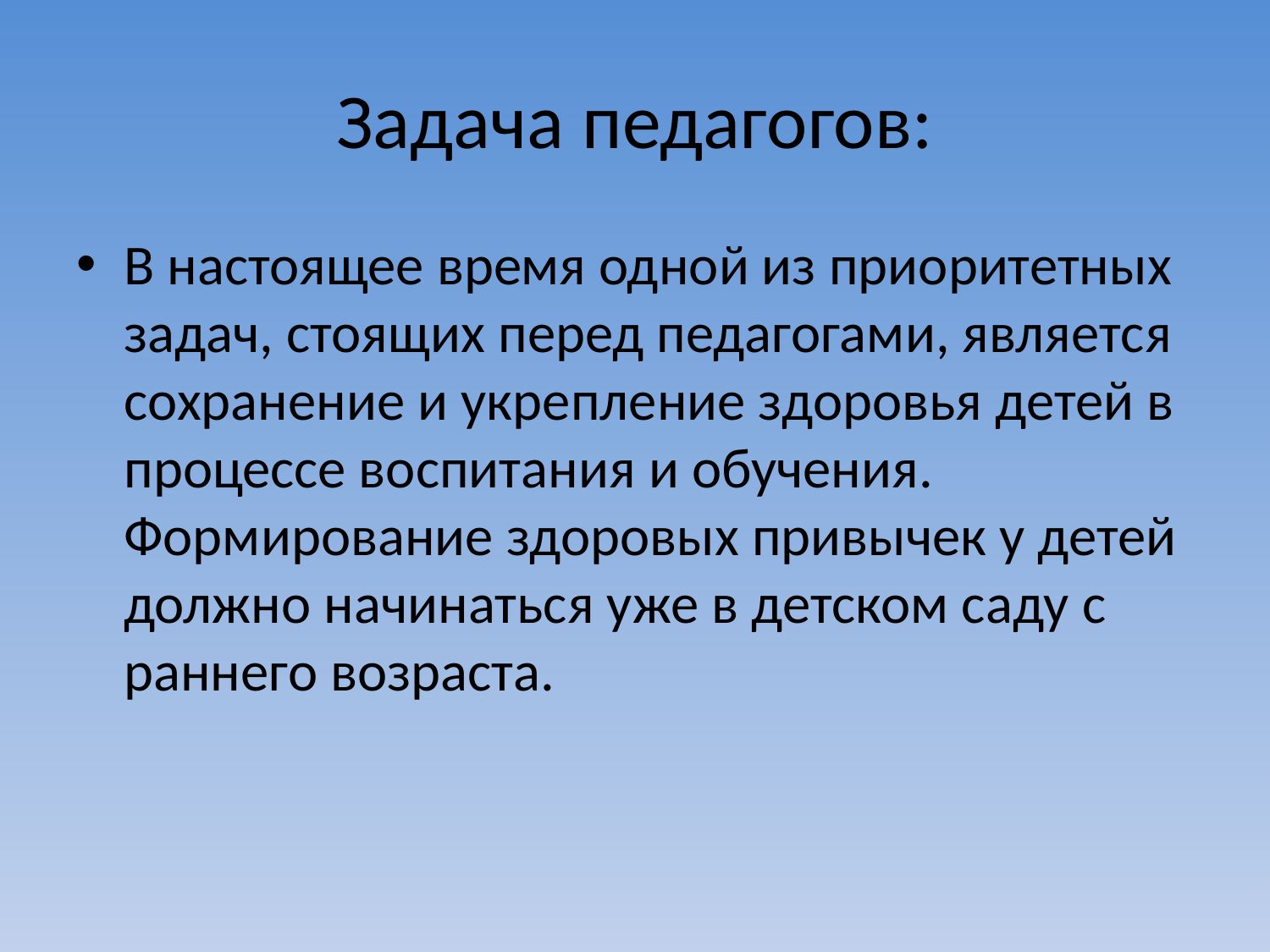

# Задача педагогов:
В настоящее время одной из приоритетных задач, стоящих перед педагогами, является сохранение и укрепление здоровья детей в процессе воспитания и обучения. Формирование здоровых привычек у детей должно начинаться уже в детском саду с раннего возраста.